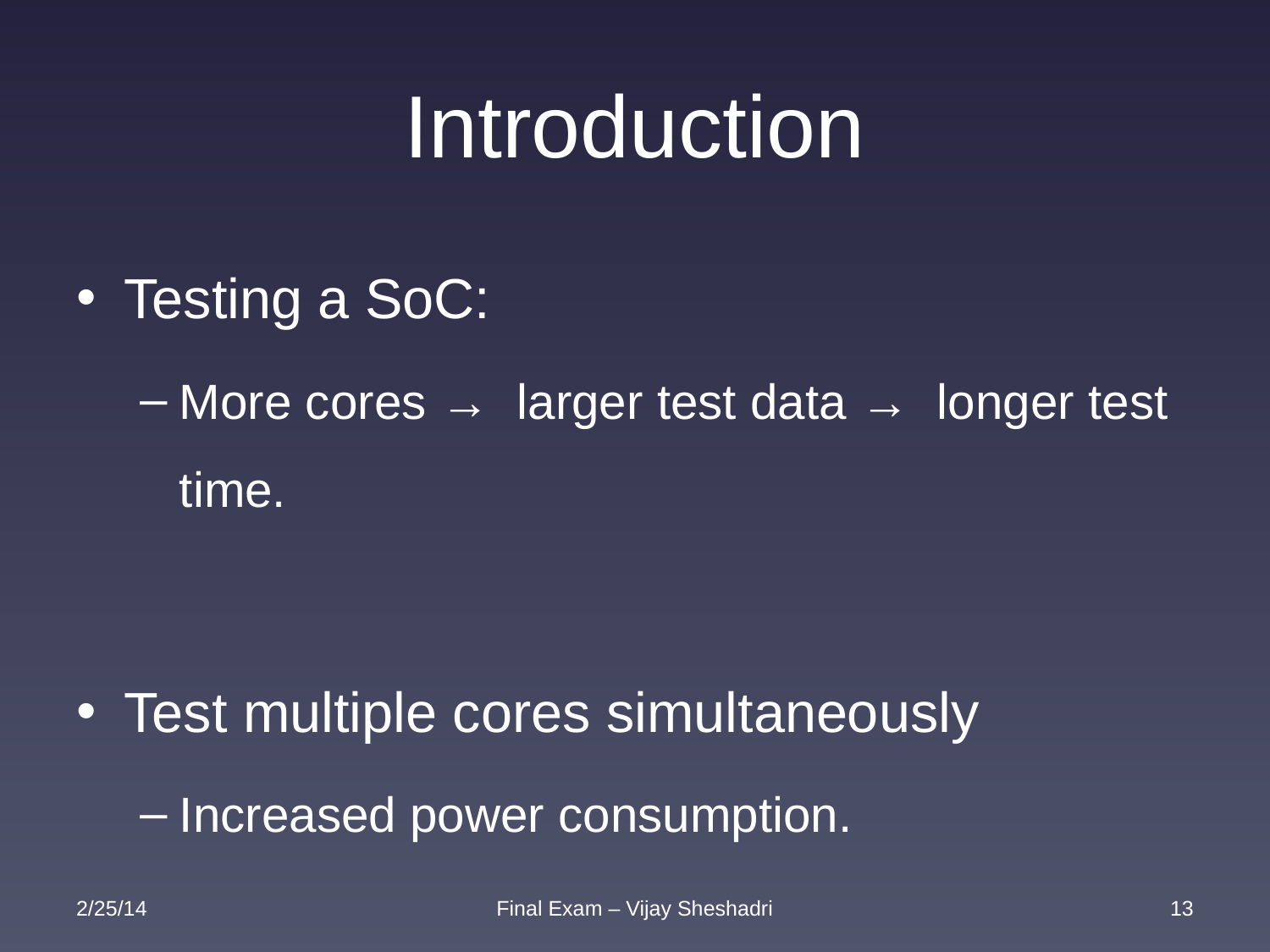

# Introduction
Testing a SoC:
More cores →  larger test data →  longer test time.

Test multiple cores simultaneously
Increased power consumption.
2/25/14
Final Exam – Vijay Sheshadri
13